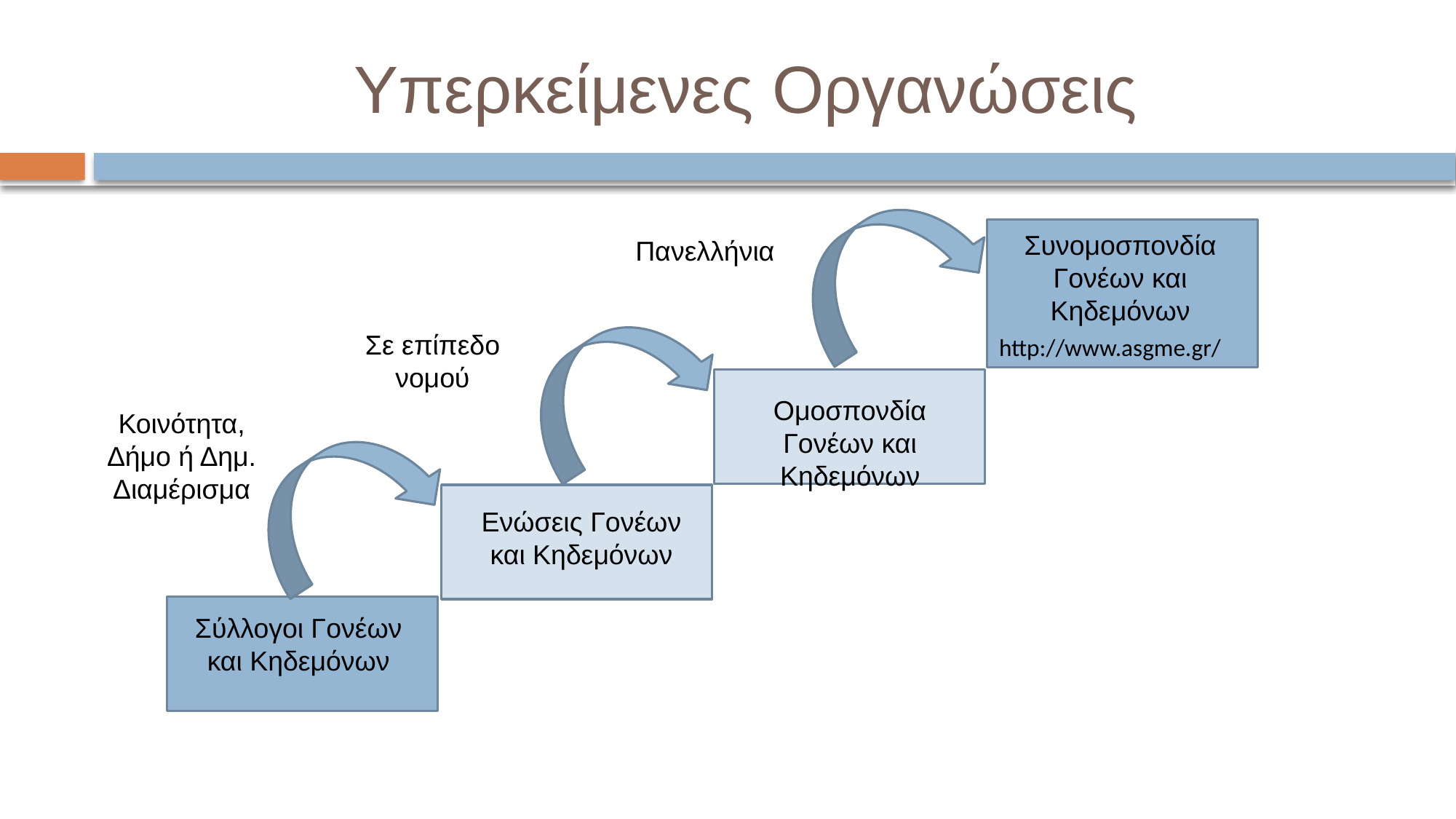

# Υπερκείμενες Οργανώσεις

Συνομοσπονδία Γονέων και Κηδεμόνων
Πανελλήνια
Σε επίπεδο νομού
http://www.asgme.gr/

Ομοσπονδία Γονέων και Κηδεμόνων
Κοινότητα, Δήμο ή Δημ. Διαμέρισμα

Ενώσεις Γονέων και Κηδεμόνων

Σύλλογοι Γονέων και Κηδεμόνων